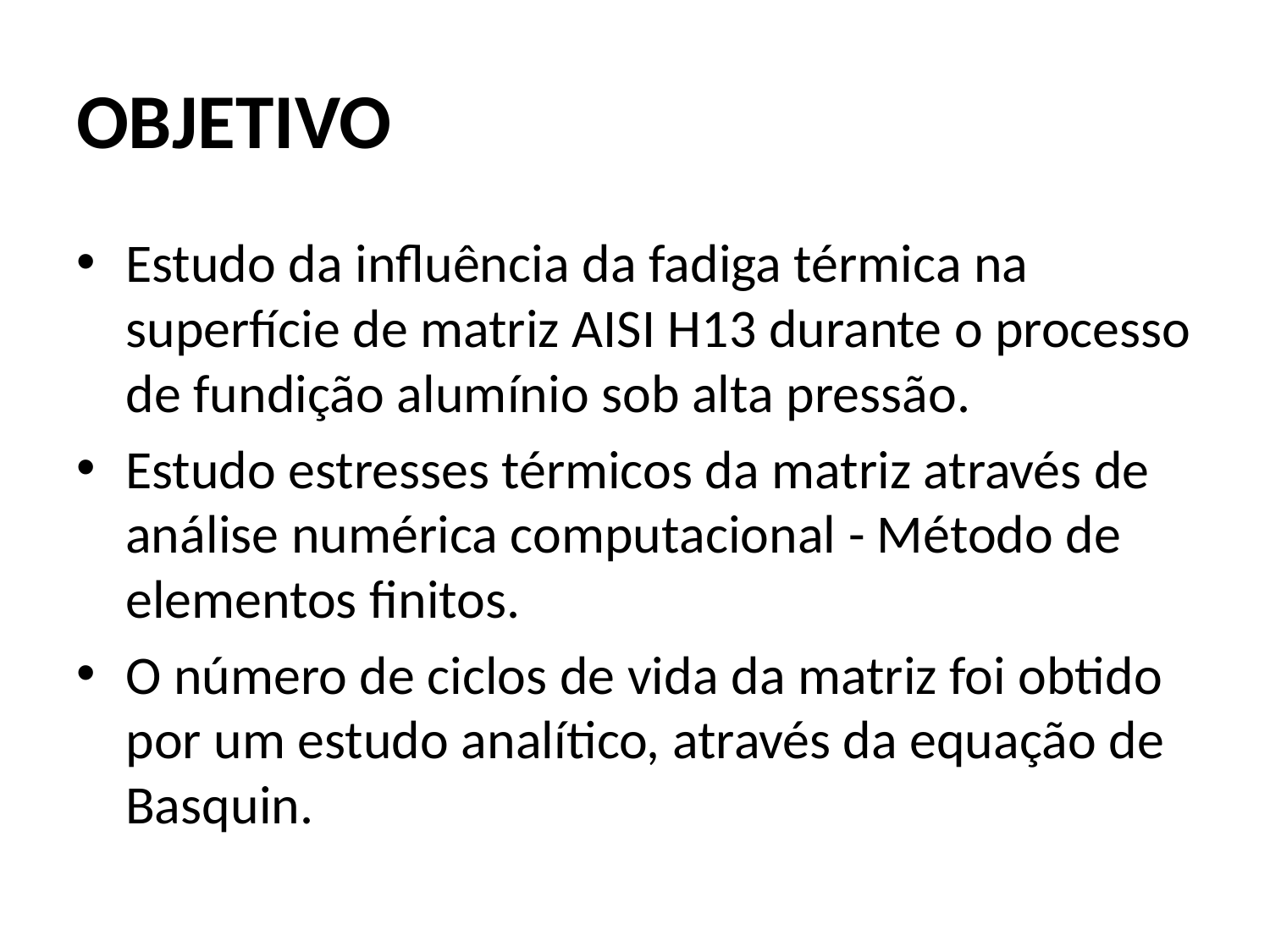

# OBJETIVO
Estudo da influência da fadiga térmica na superfície de matriz AISI H13 durante o processo de fundição alumínio sob alta pressão.
Estudo estresses térmicos da matriz através de análise numérica computacional - Método de elementos finitos.
O número de ciclos de vida da matriz foi obtido por um estudo analítico, através da equação de Basquin.